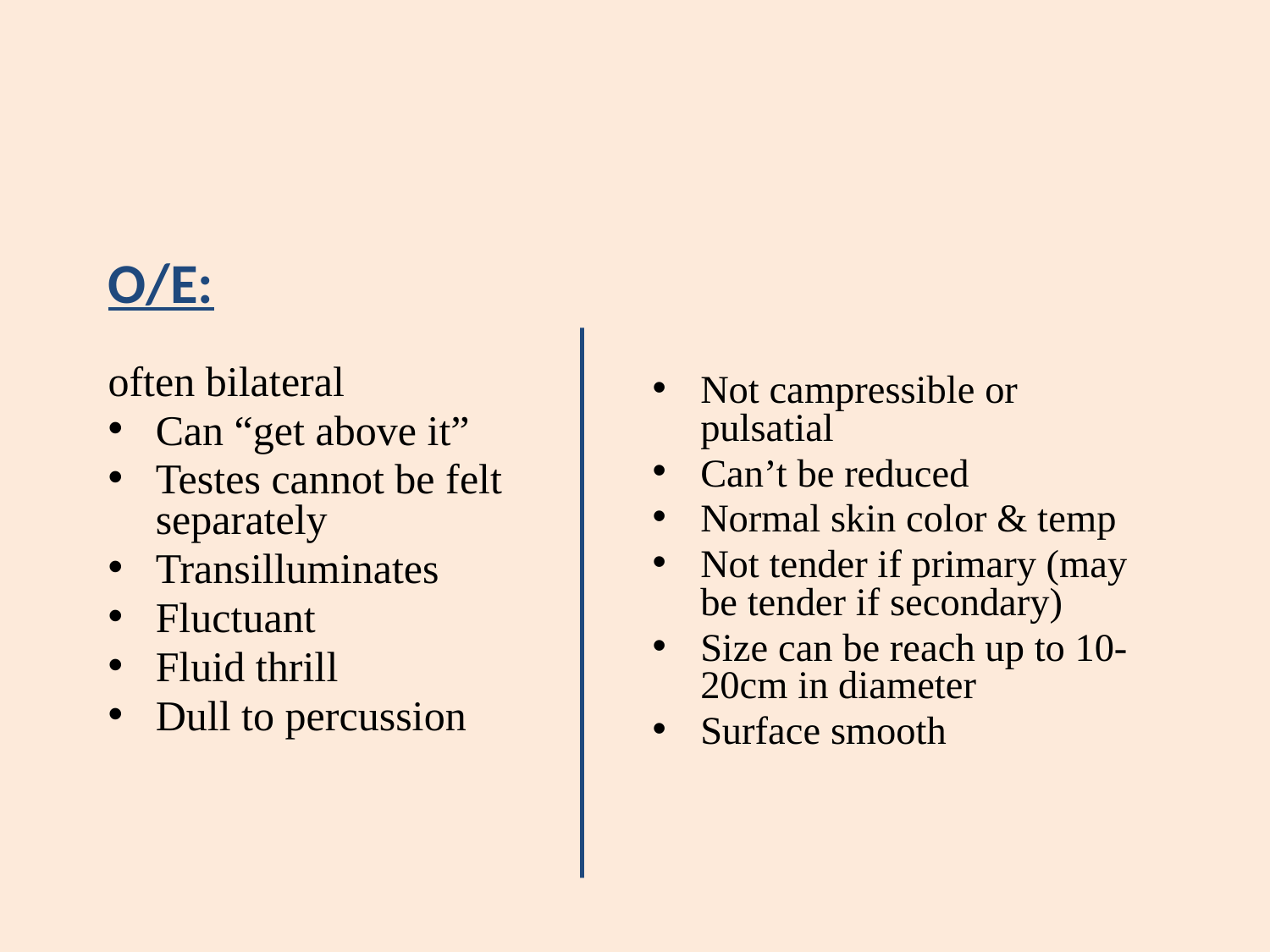

O/E:

often bilateral
Can “get above it”
Testes cannot be felt separately
Transilluminates
Fluctuant
Fluid thrill
Dull to percussion

Not campressible or pulsatial
Can’t be reduced
Normal skin color & temp
Not tender if primary (may be tender if secondary)
Size can be reach up to 10-20cm in diameter
Surface smooth